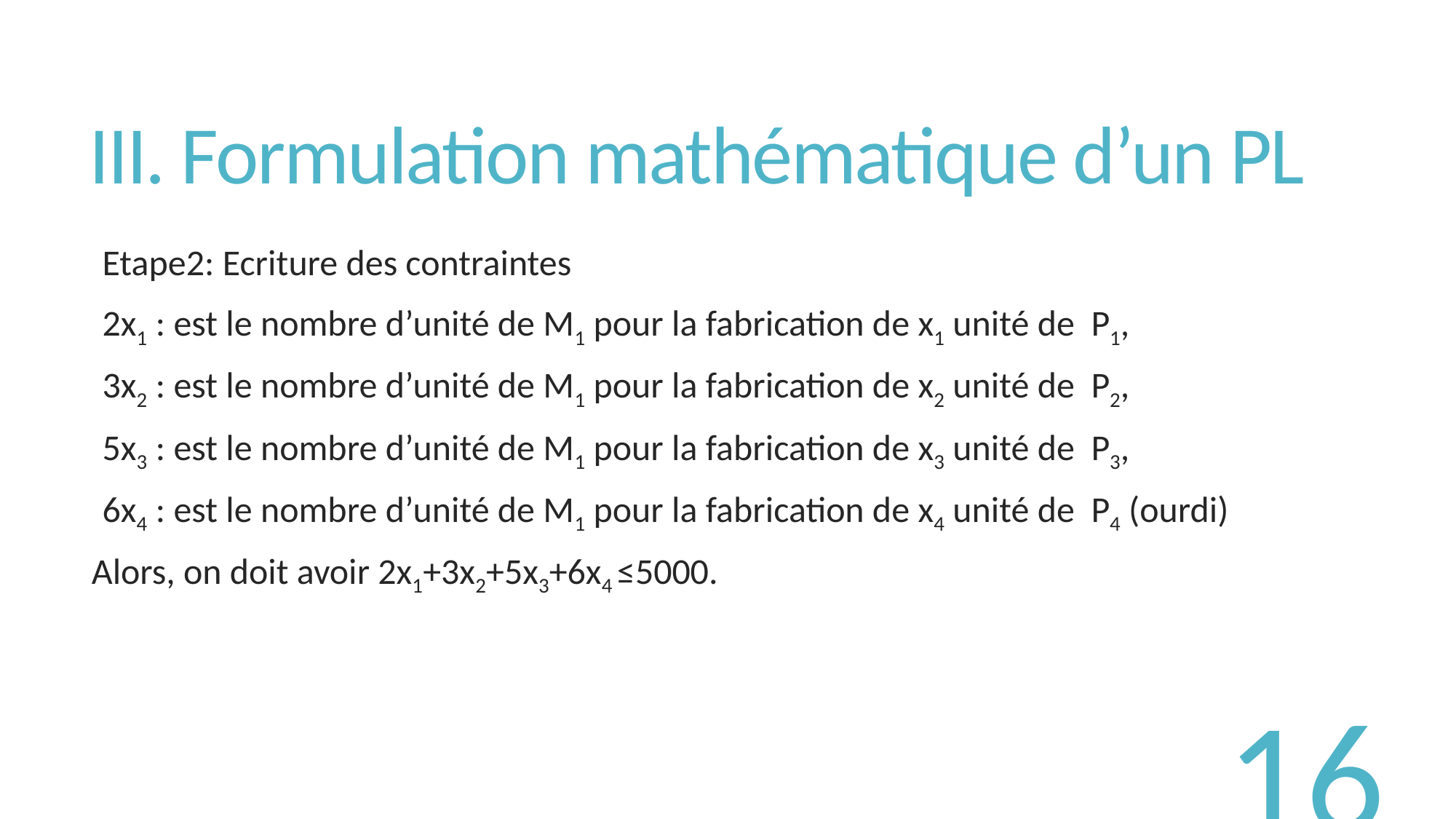

III. Formulation mathématique d’un PL
Etape2: Ecriture des contraintes
2x1 : est le nombre d’unité de M1 pour la fabrication de x1 unité de  P1,
3x2 : est le nombre d’unité de M1 pour la fabrication de x2 unité de  P2,
5x3 : est le nombre d’unité de M1 pour la fabrication de x3 unité de  P3,
6x4 : est le nombre d’unité de M1 pour la fabrication de x4 unité de  P4 (ourdi)
Alors, on doit avoir 2x1+3x2+5x3+6x4 ≤5000.
16